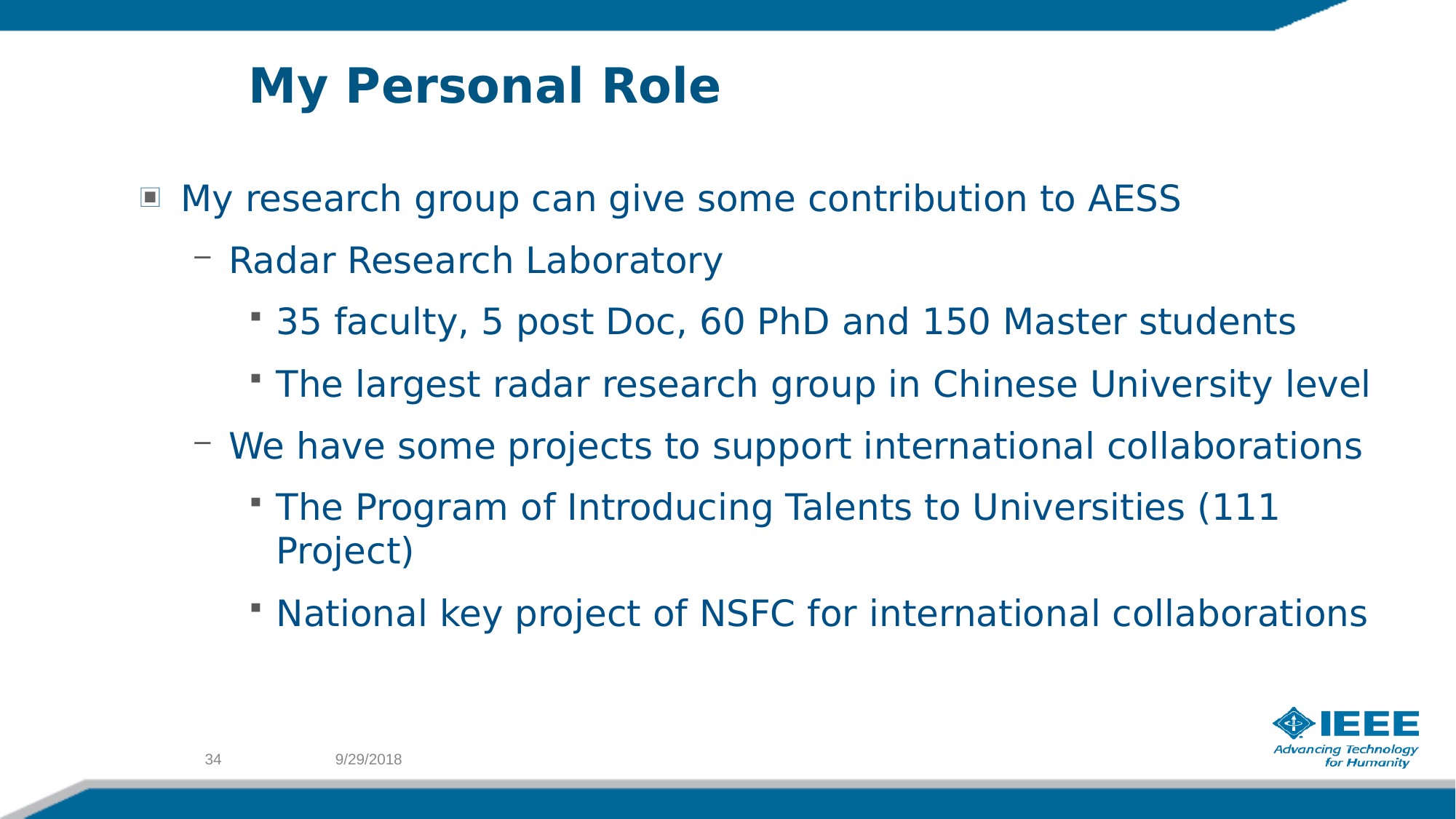

# My Personal Role

My research group can give some contribution to AESS
Radar Research Laboratory
35 faculty, 5 post Doc, 60 PhD and 150 Master students
The largest radar research group in Chinese University level
We have some projects to support international collaborations
The Program of Introducing Talents to Universities (111 Project)
National key project of NSFC for international collaborations
34
9/29/2018